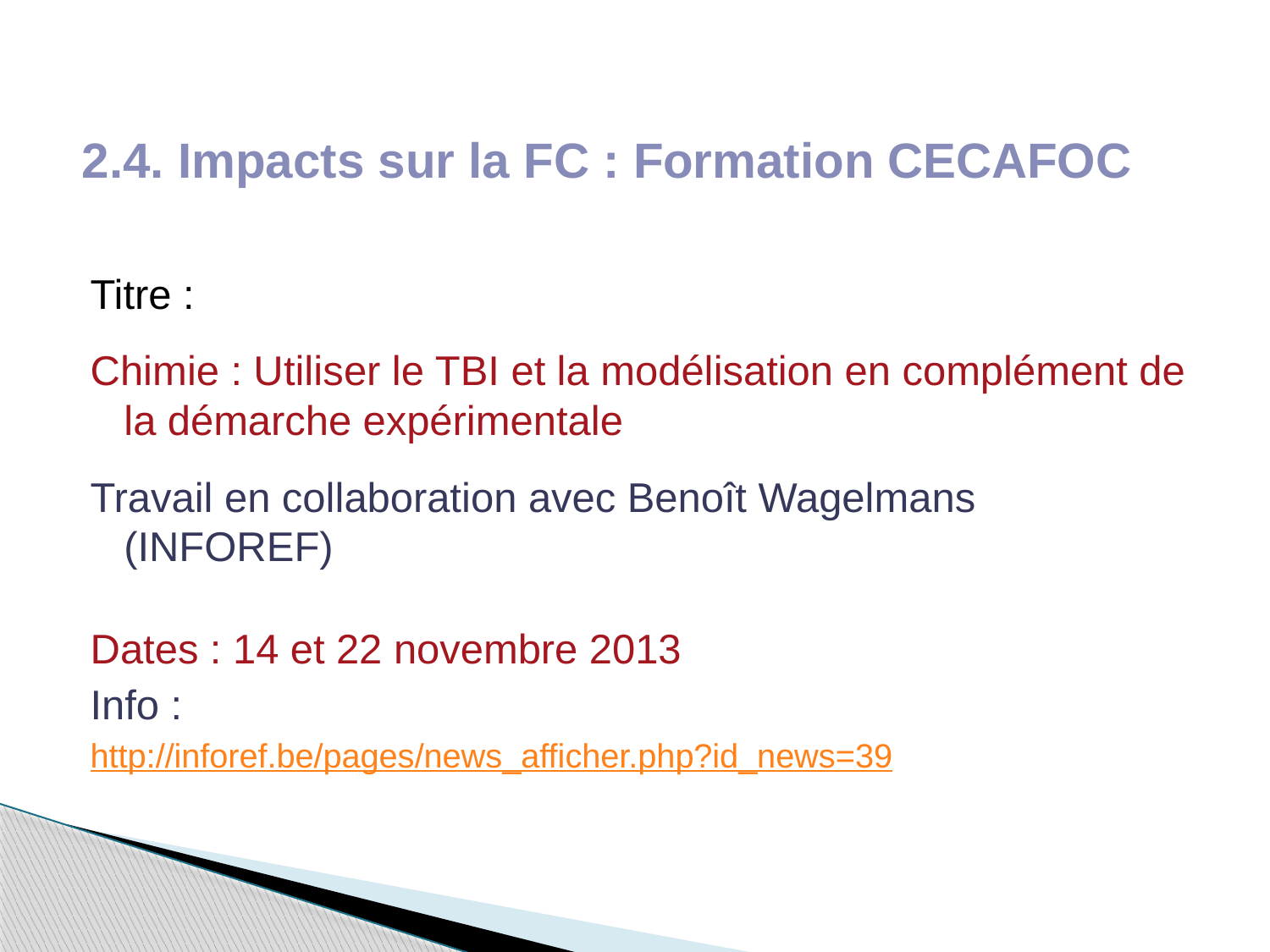

# 2.4. Impacts sur la FC : Formation CECAFOC

Titre :

Chimie : Utiliser le TBI et la modélisation en complément de la démarche expérimentale

Travail en collaboration avec Benoît Wagelmans (INFOREF)

Dates : 14 et 22 novembre 2013
Info :
http://inforef.be/pages/news_afficher.php?id_news=39